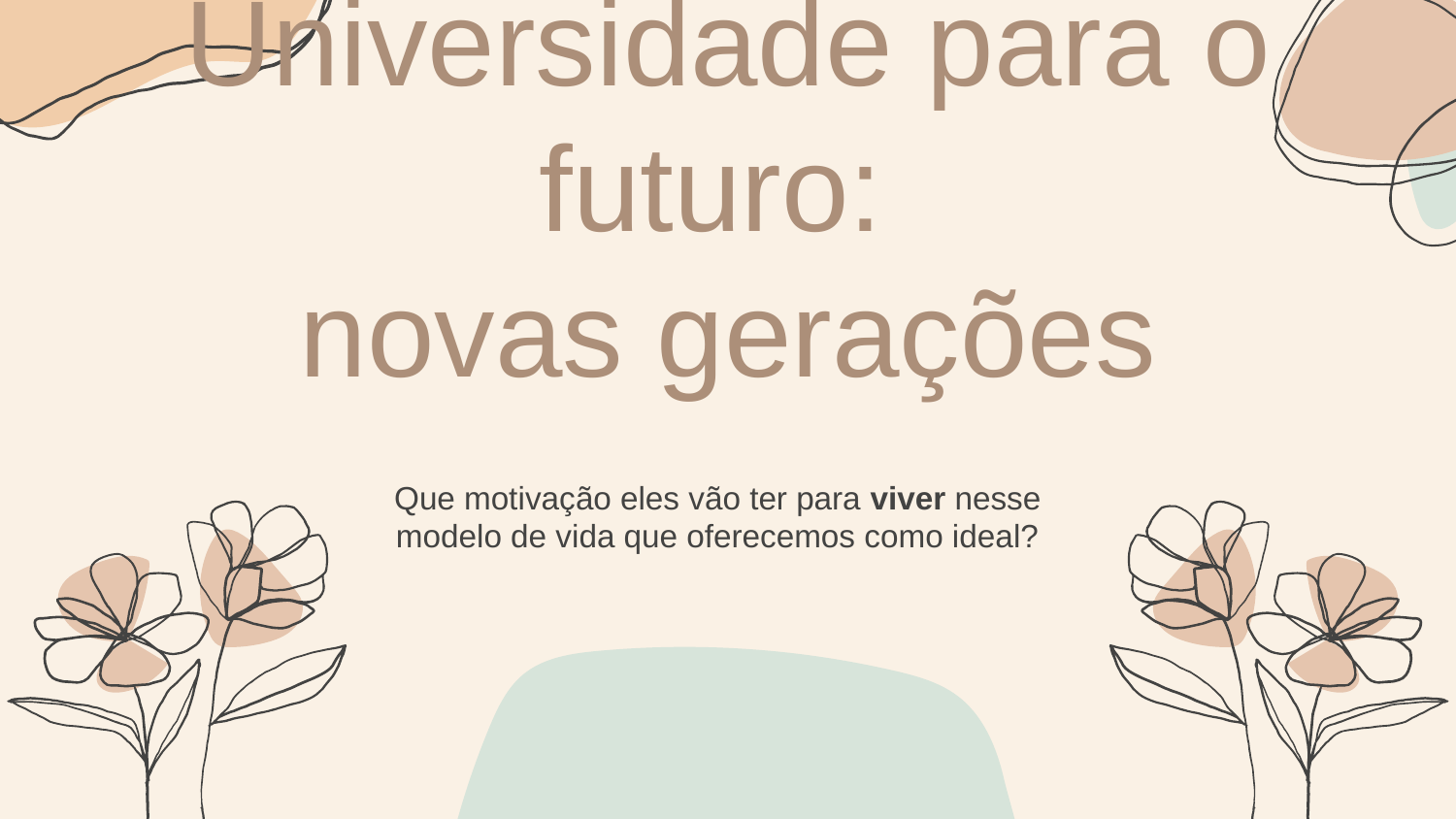

# Universidade para o futuro: novas gerações
Que motivação eles vão ter para viver nesse modelo de vida que oferecemos como ideal?